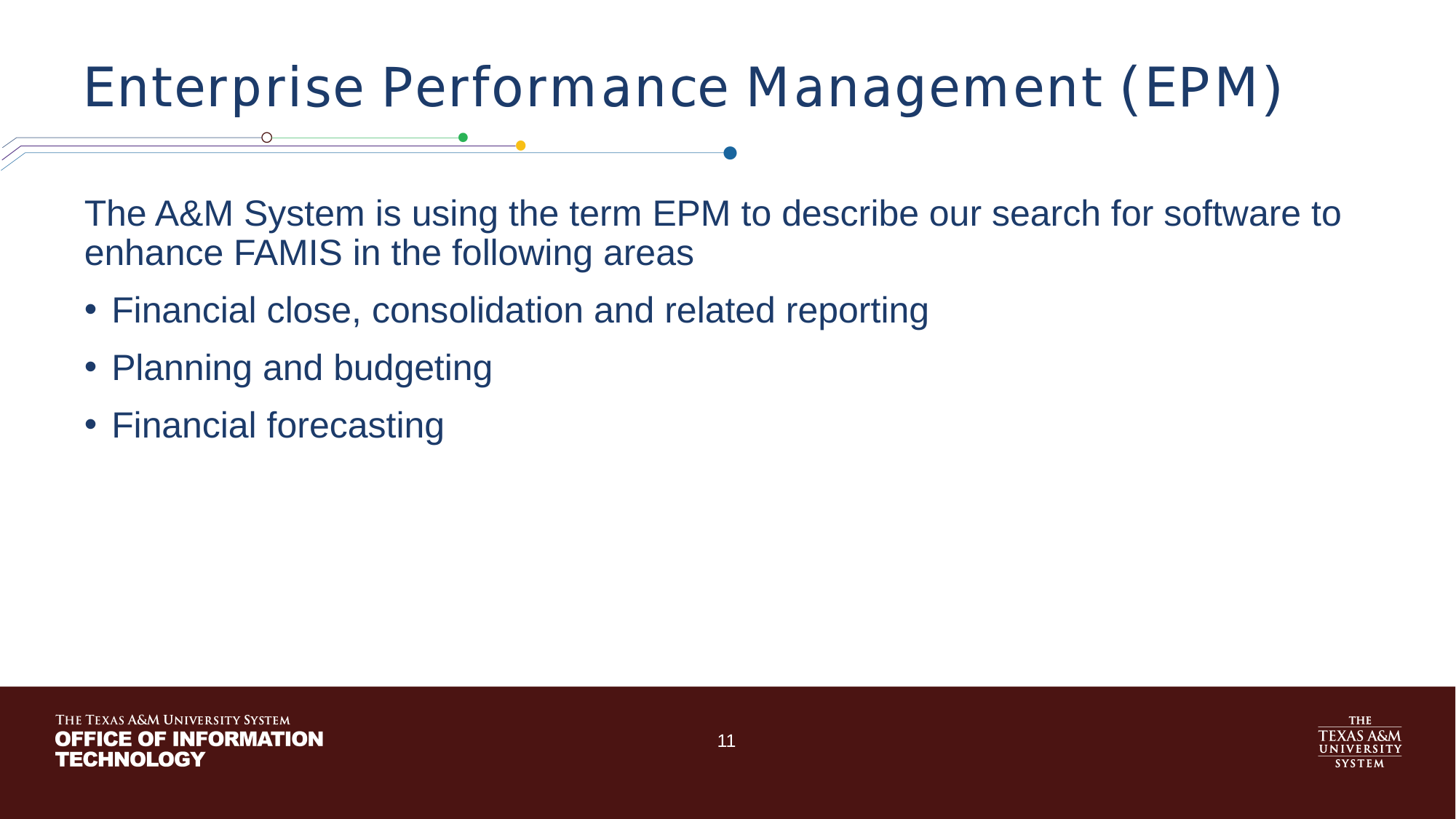

# Enterprise Performance Management (EPM)
The A&M System is using the term EPM to describe our search for software to enhance FAMIS in the following areas
Financial close, consolidation and related reporting
Planning and budgeting
Financial forecasting

11